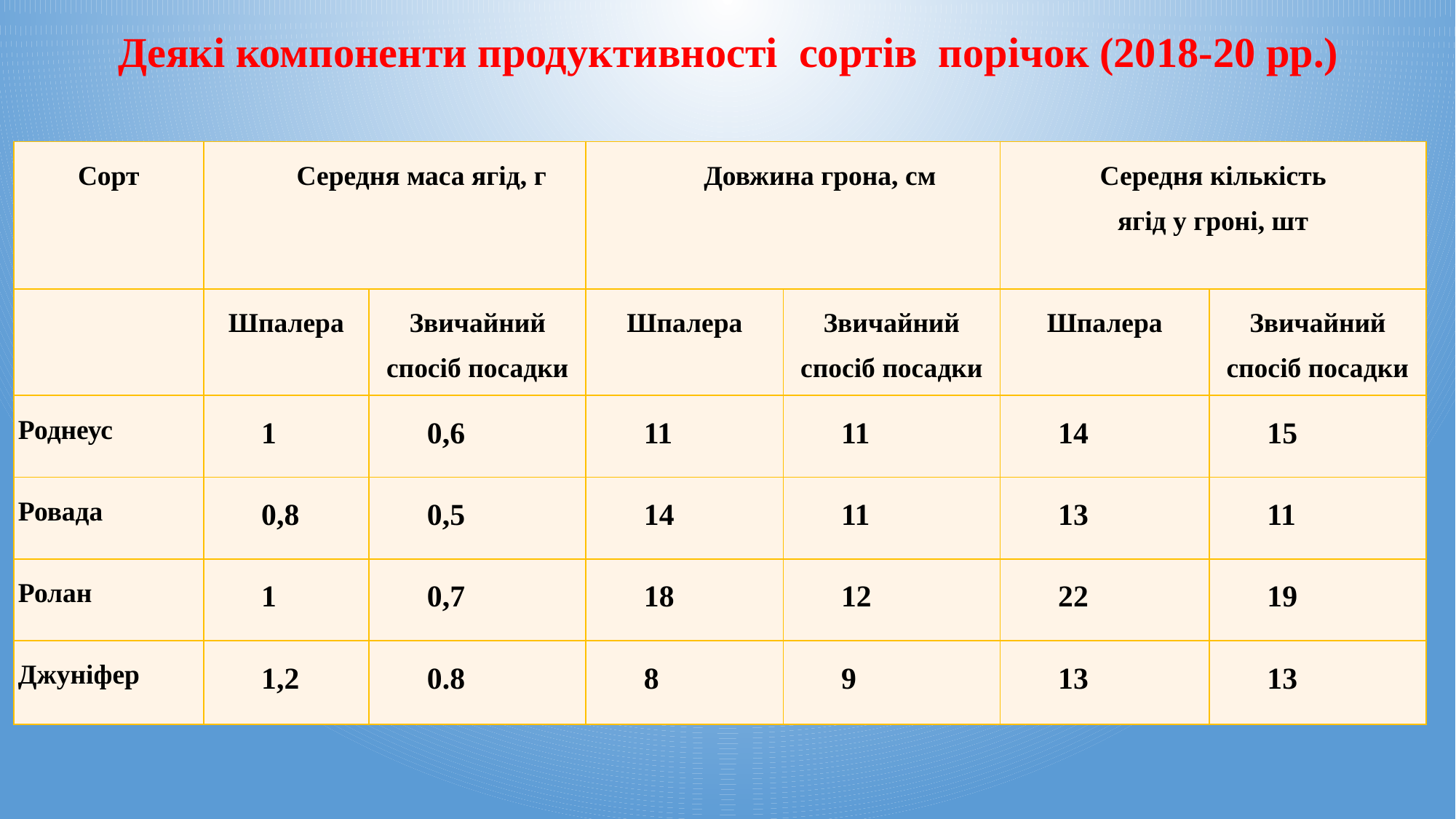

Деякі компоненти продуктивності  сортів  порічок (2018-20 рр.)
| Сорт | Середня маса ягід, г |  | Довжина грона, см |  | Середня кількість ягід у гроні, шт |  |
| --- | --- | --- | --- | --- | --- | --- |
|  | Шпалера | Звичайний спосіб посадки | Шпалера | Звичайний спосіб посадки | Шпалера | Звичайний спосіб посадки |
| Роднеус | 1 | 0,6 | 11 | 11 | 14 | 15 |
| Ровада | 0,8 | 0,5 | 14 | 11 | 13 | 11 |
| Ролан | 1 | 0,7 | 18 | 12 | 22 | 19 |
| Джуніфер | 1,2 | 0.8 | 8 | 9 | 13 | 13 |